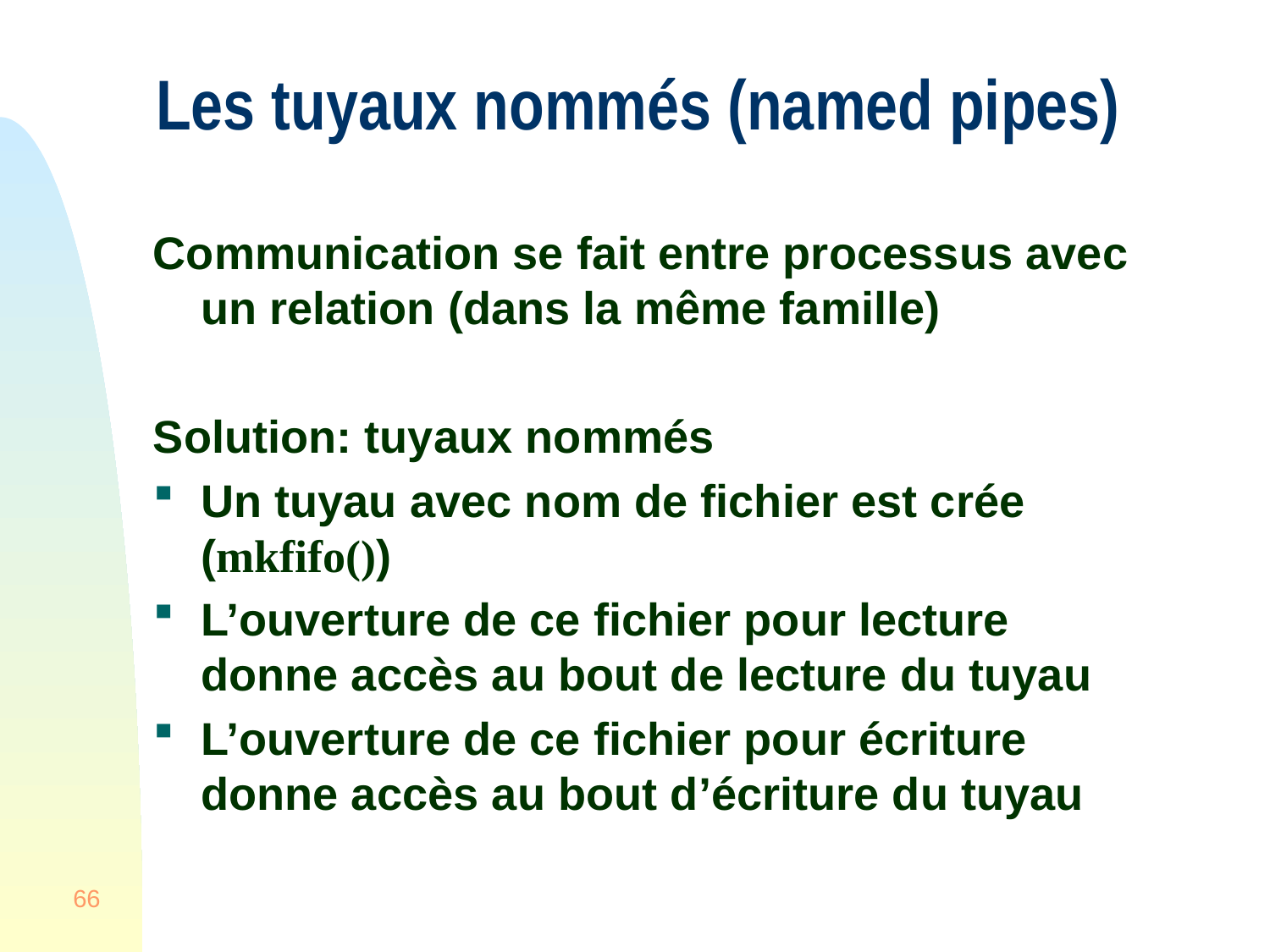

# Les tuyaux nommés (named pipes)
Communication se fait entre processus avec un relation (dans la même famille)

Solution: tuyaux nommés
Un tuyau avec nom de fichier est crée (mkfifo())
L’ouverture de ce fichier pour lecture donne accès au bout de lecture du tuyau
L’ouverture de ce fichier pour écriture donne accès au bout d’écriture du tuyau
66